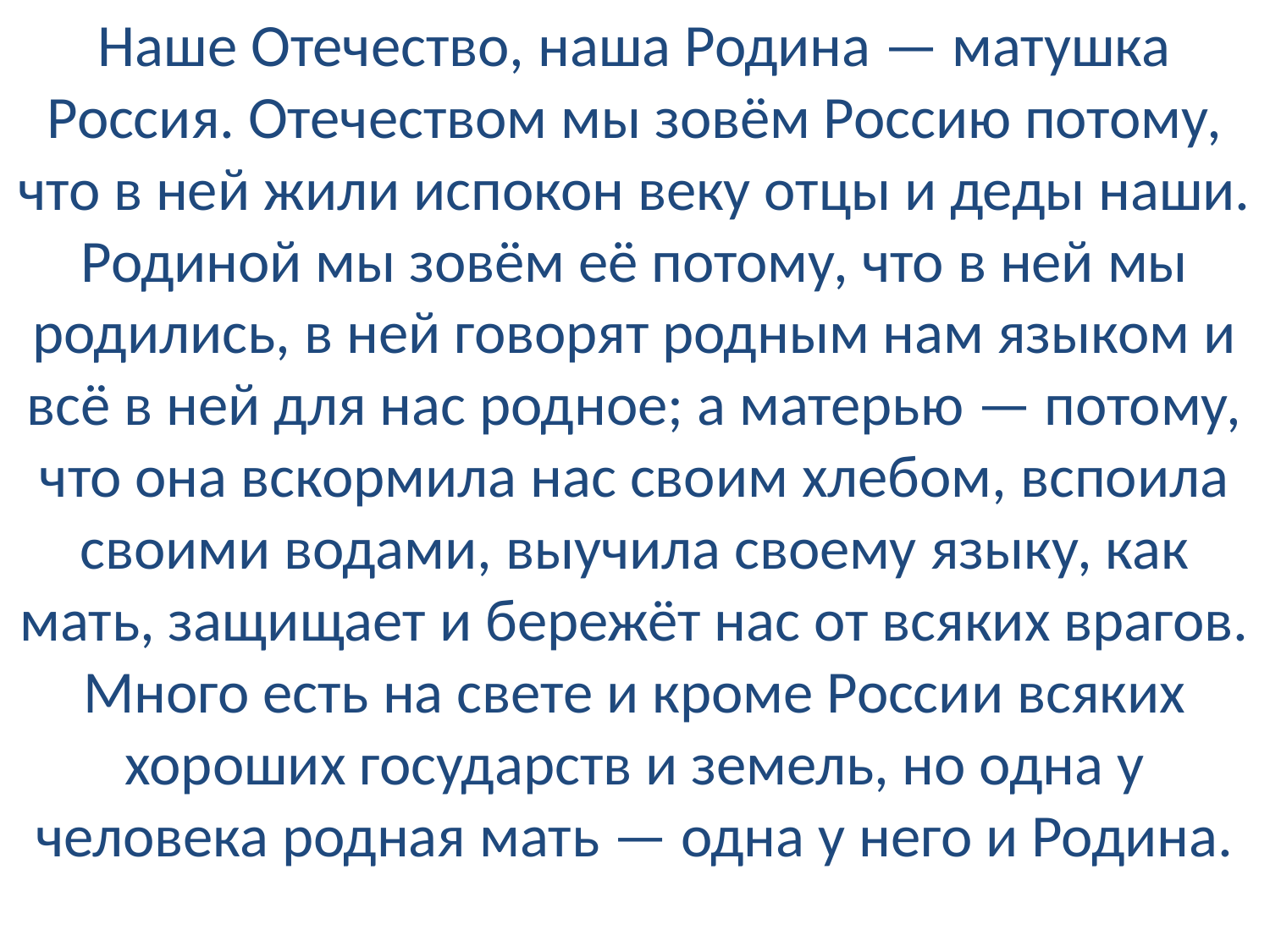

Наше Отечество, наша Родина — матушка Россия. Отечеством мы зовём Россию потому, что в ней жили испокон веку отцы и деды наши. Родиной мы зовём её потому, что в ней мы родились, в ней говорят родным нам языком и всё в ней для нас родное; а матерью — потому, что она вскормила нас своим хлебом, вспоила своими водами, выучила своему языку, как мать, защищает и бережёт нас от всяких врагов. Много есть на свете и кроме России всяких хороших государств и земель, но одна у человека родная мать — одна у него и Родина.